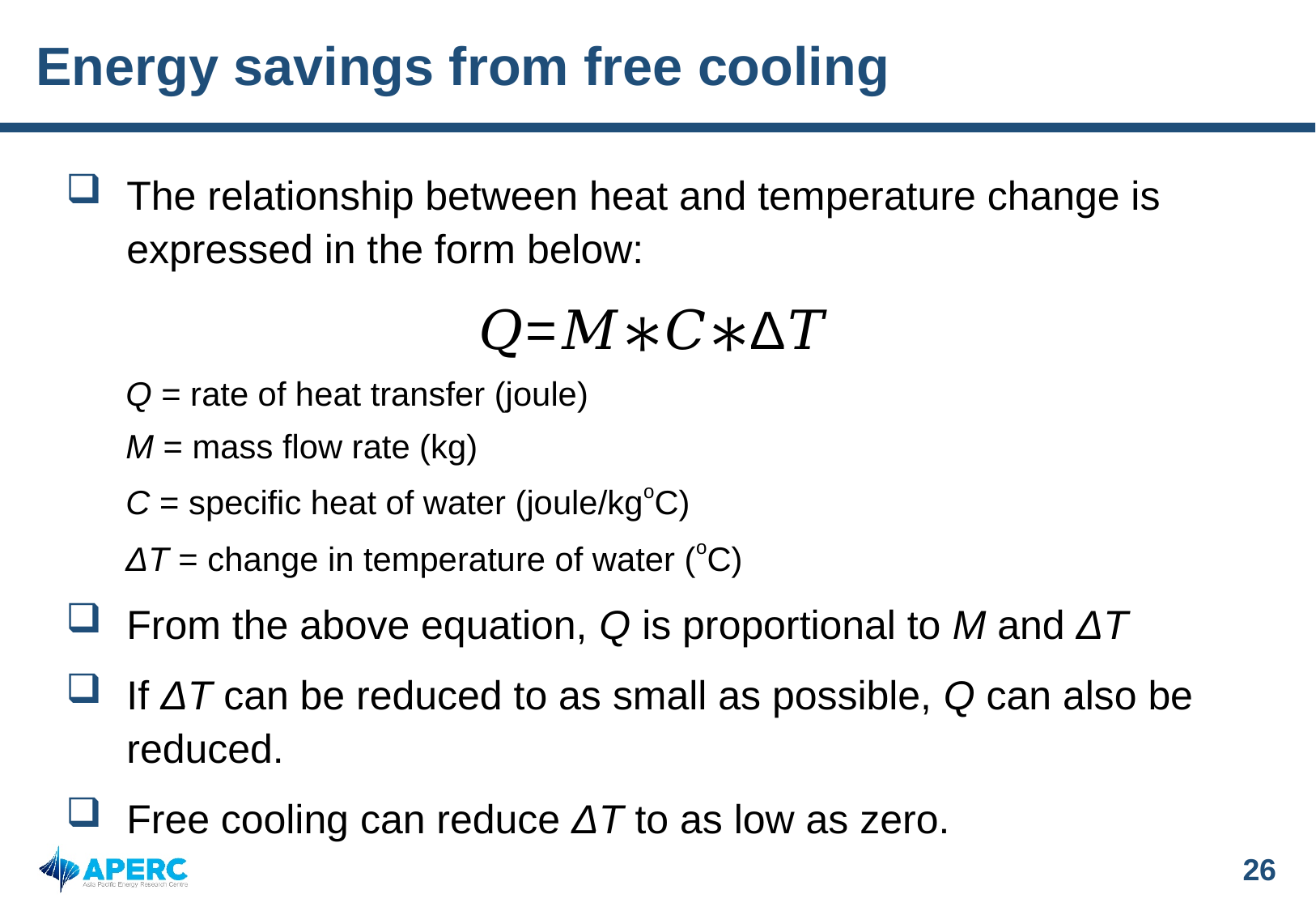

# Energy savings from free cooling
The relationship between heat and temperature change is expressed in the form below:
𝑄=𝑀∗𝐶∗Δ𝑇
Q = rate of heat transfer (joule)
M = mass flow rate (kg)
C = specific heat of water (joule/kgoC)
ΔT = change in temperature of water (oC)
From the above equation, Q is proportional to M and ΔT
If ΔT can be reduced to as small as possible, Q can also be reduced.
Free cooling can reduce ΔT to as low as zero.

26